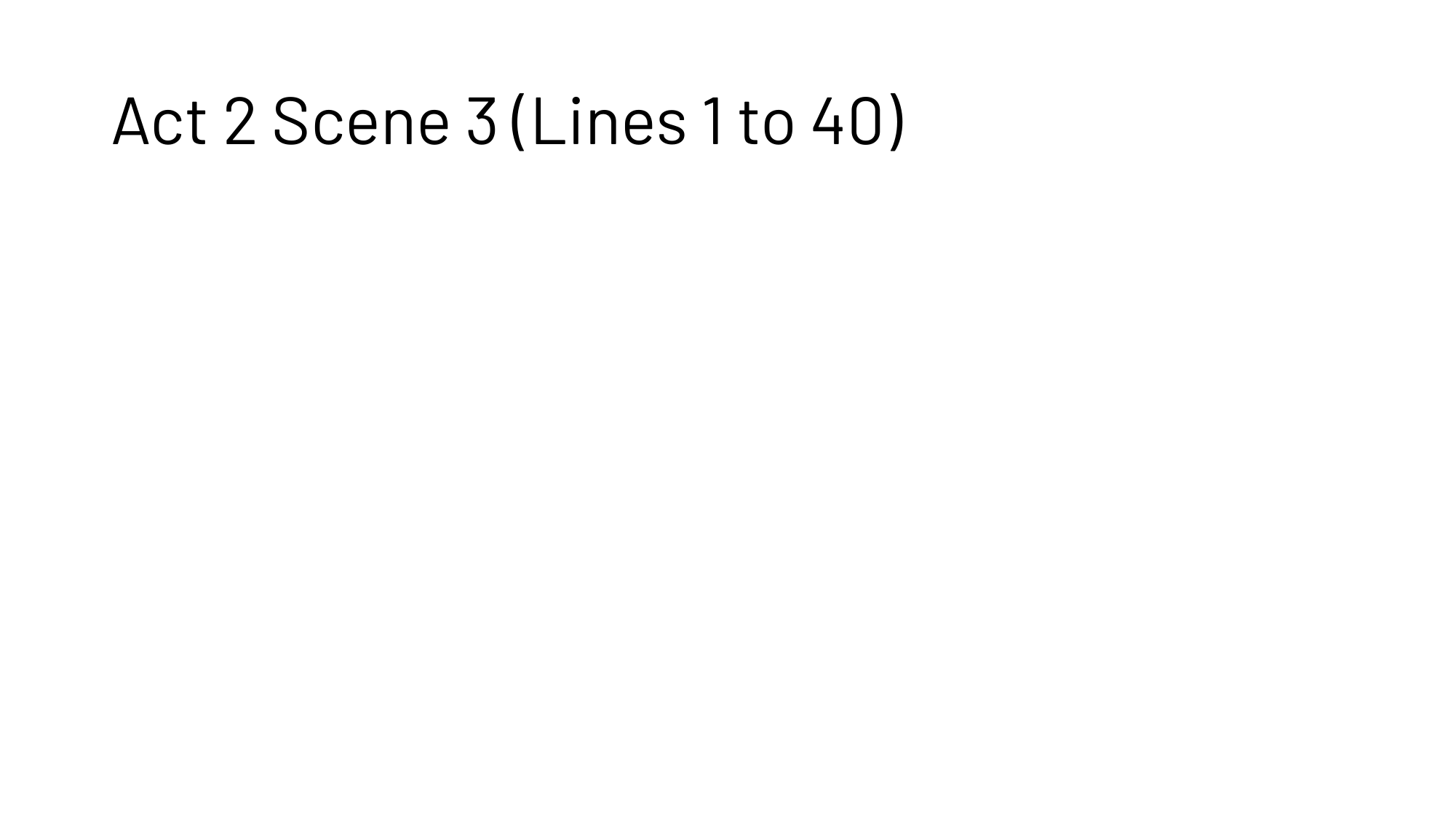

# Act 2 Scene 3 (Lines 1 to 40)